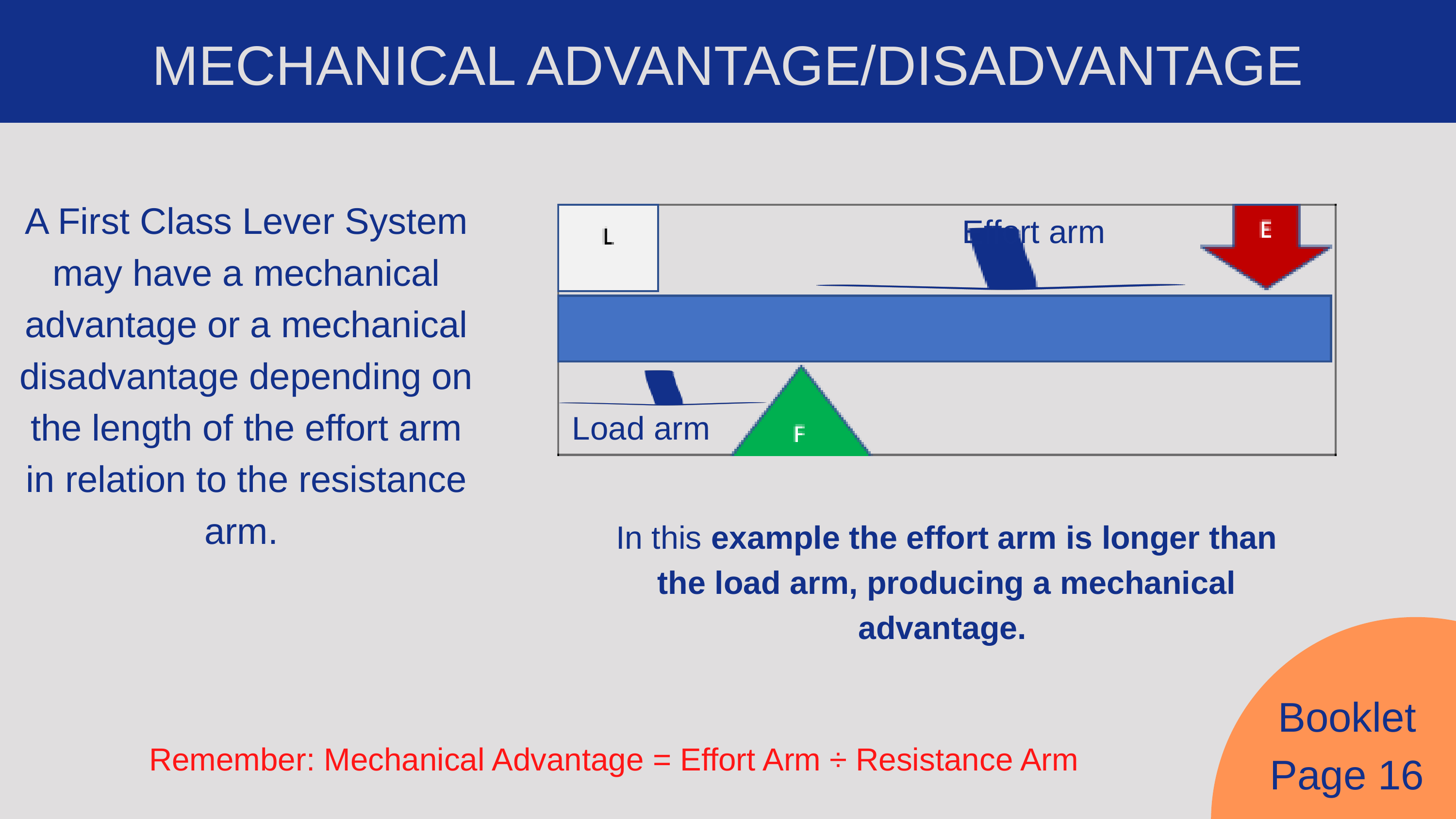

MECHANICAL ADVANTAGE/DISADVANTAGE

A First Class Lever System may have a mechanical advantage or a mechanical disadvantage depending on the length of the effort arm in relation to the resistance arm.

Effort arm

Load arm
In this example the effort arm is longer than the load arm, producing a mechanical advantage.

Booklet
Page 16
Remember: Mechanical Advantage = Effort Arm ÷ Resistance Arm